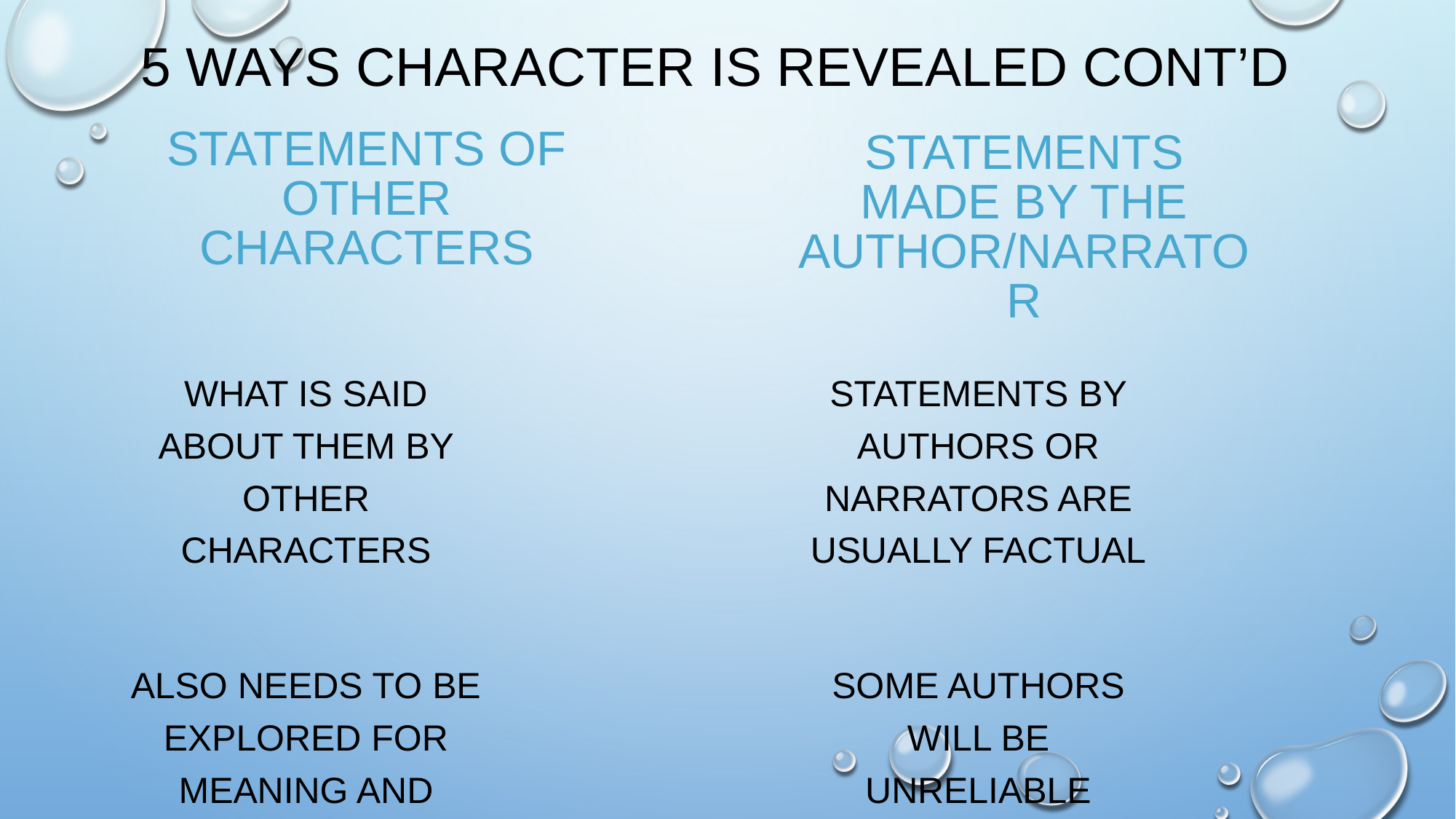

# 5 Ways Character is Revealed cont’d
Statements of other characters
Statements made by the author/Narrator

What is said about them by other characters

Also needs to be explored for meaning and authenticity
Statements by authors or narrators are usually factual

Some authors will be unreliable however